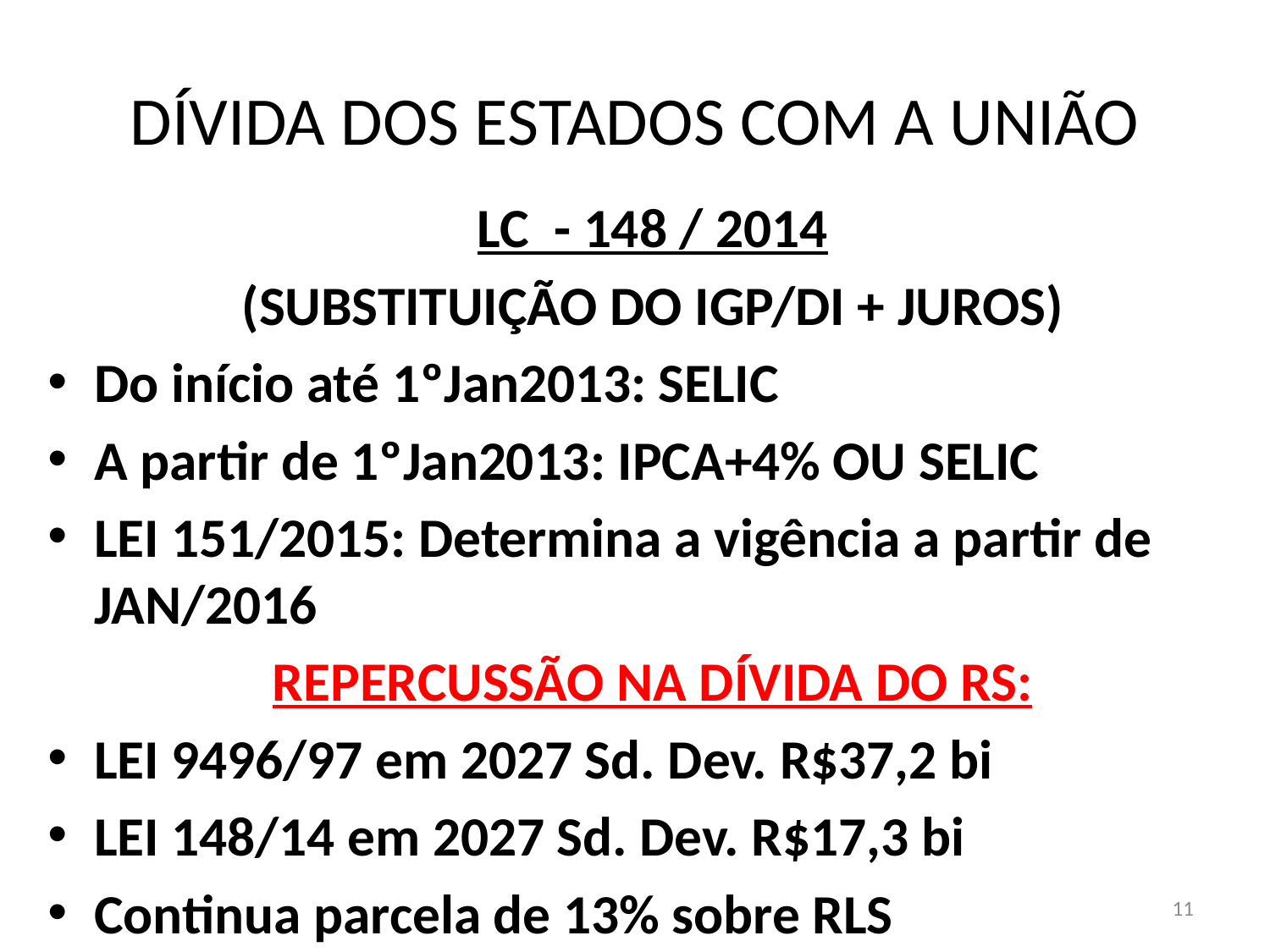

# DÍVIDA DOS ESTADOS COM A UNIÃO
LC  - 148 / 2014
(SUBSTITUIÇÃO DO IGP/DI + JUROS)
Do início até 1ºJan2013: SELIC
A partir de 1ºJan2013: IPCA+4% OU SELIC
LEI 151/2015: Determina a vigência a partir de JAN/2016
REPERCUSSÃO NA DÍVIDA DO RS:
LEI 9496/97 em 2027 Sd. Dev. R$37,2 bi
LEI 148/14 em 2027 Sd. Dev. R$17,3 bi
Continua parcela de 13% sobre RLS

11